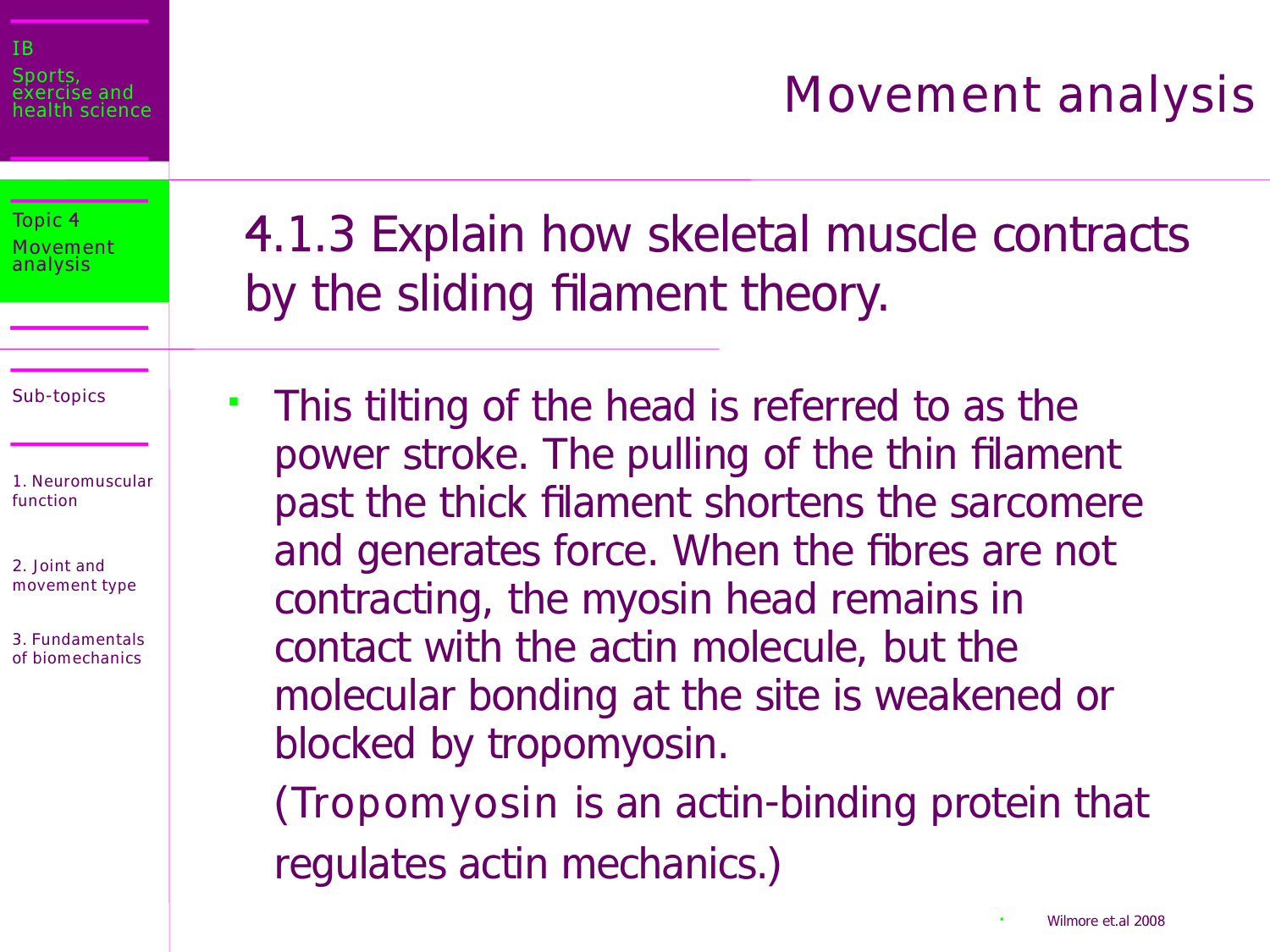

IB
Sports, exercise and health science

Movement analysis

Topic 4
Movement analysis

4.1.3 Explain how skeletal muscle contracts by the sliding filament theory.

This tilting of the head is referred to as the power stroke. The pulling of the thin filament past the thick filament shortens the sarcomere and generates force. When the fibres are not contracting, the myosin head remains in contact with the actin molecule, but the molecular bonding at the site is weakened or blocked by tropomyosin.
	(Tropomyosin is an actin-binding protein that regulates actin mechanics.)

Wilmore et.al 2008

Sub-topics

1. Neuromuscular function

2. Joint and movement type

3. Fundamentals of biomechanics